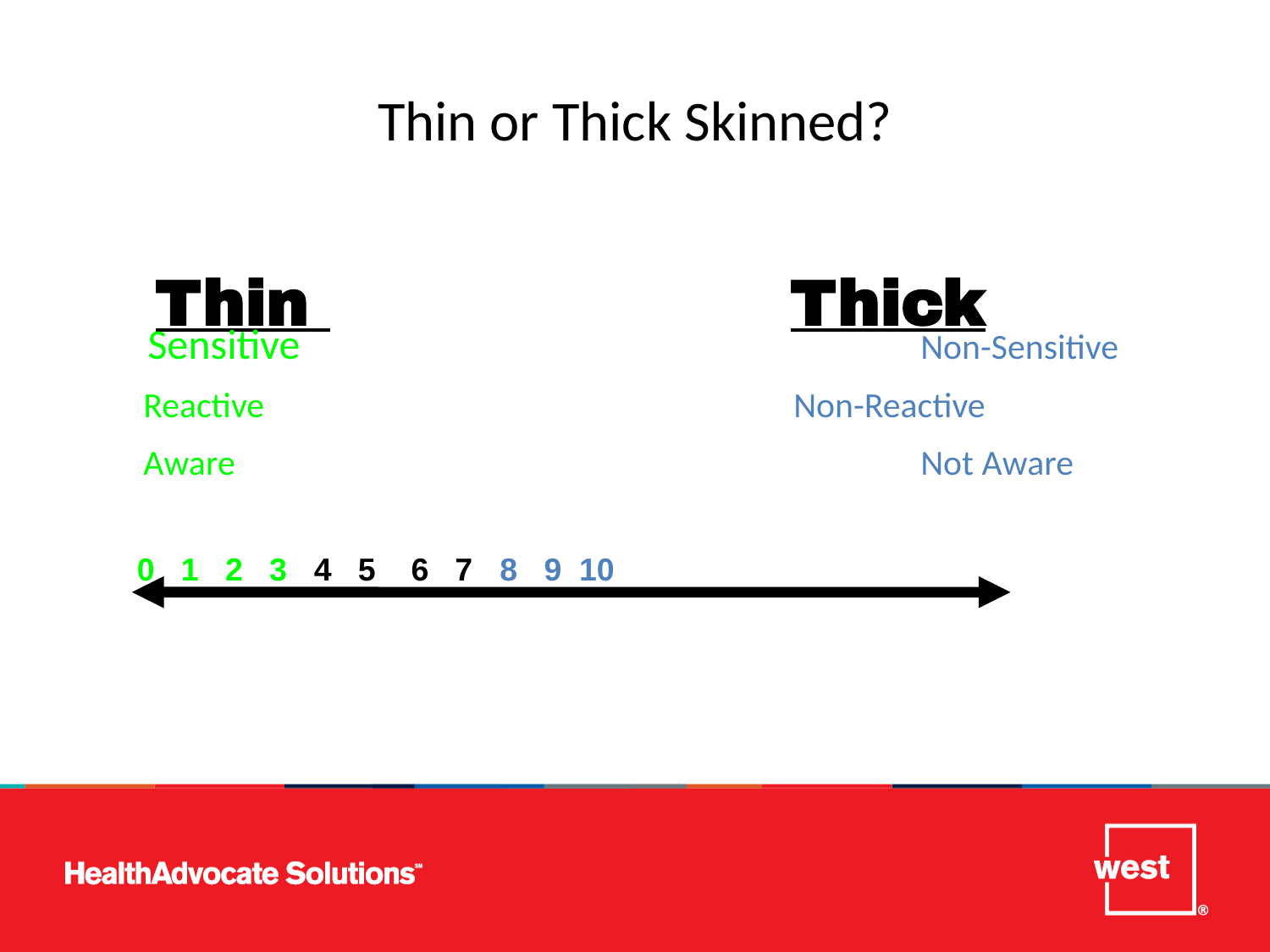

Thin or Thick Skinned?
	                                   	 Thin 				Thick

   Sensitive		                        	 	Non-Sensitive
   Reactive				   	Non-Reactive
   Aware				   		Not Aware

  0   1   2   3   4   5    6   7   8   9  10